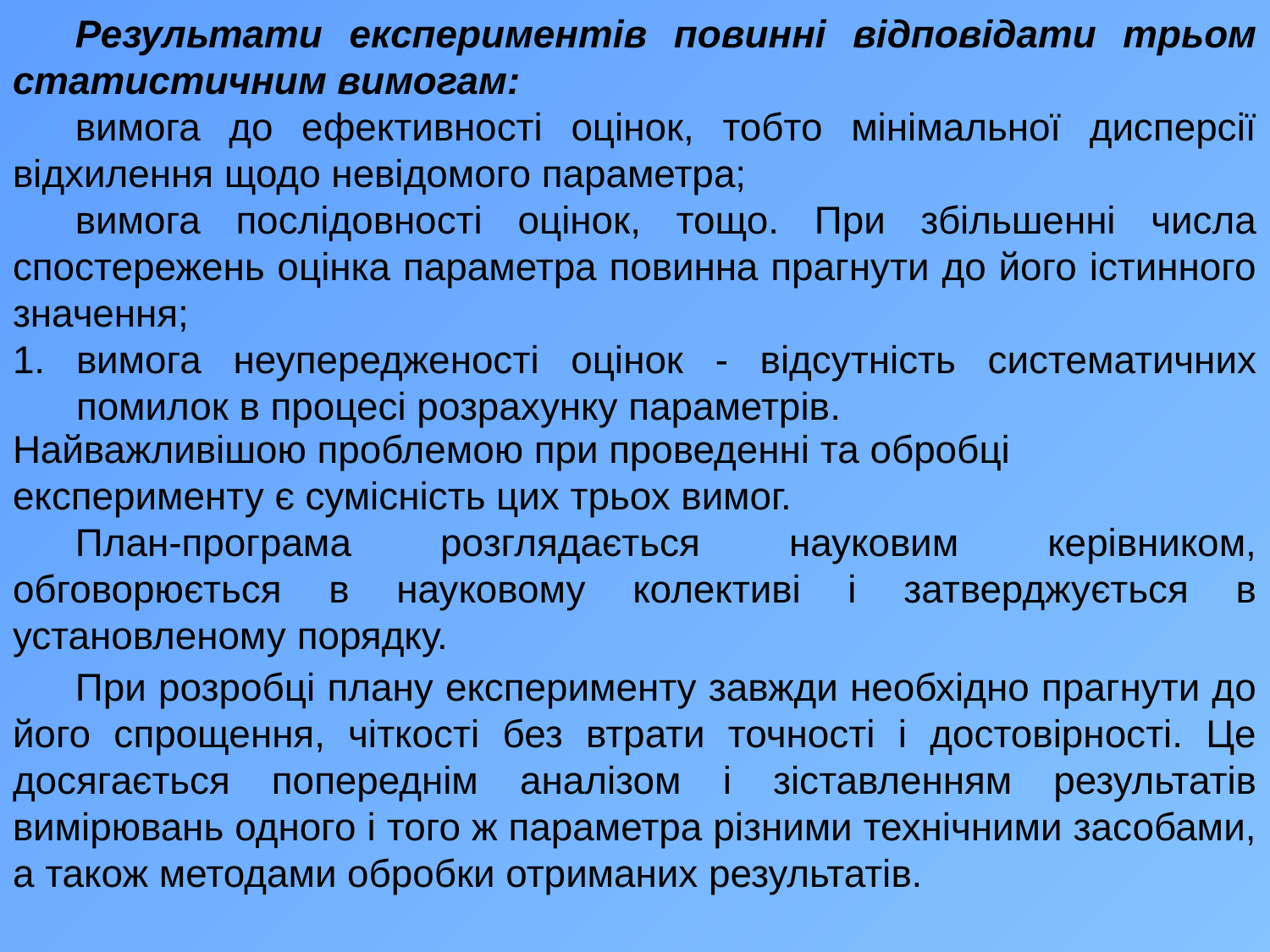

Результати експериментів повинні відповідати трьом статистичним вимогам:
вимога до ефективності оцінок, тобто мінімальної дисперсії відхилення щодо невідомого параметра;
вимога послідовності оцінок, тощо. При збільшенні числа спостережень оцінка параметра повинна прагнути до його істинного значення;
вимога неупередженості оцінок - відсутність систематичних помилок в процесі розрахунку параметрів.
Найважливішою проблемою при проведенні та обробці експерименту є сумісність цих трьох вимог.
План-програма розглядається науковим керівником, обговорюється в науковому колективі і затверджується в установленому порядку.
При розробці плану експерименту завжди необхідно прагнути до його спрощення, чіткості без втрати точності і достовірності. Це досягається попереднім аналізом і зіставленням результатів вимірювань одного і того ж параметра різними технічними засобами, а також методами обробки отриманих результатів.